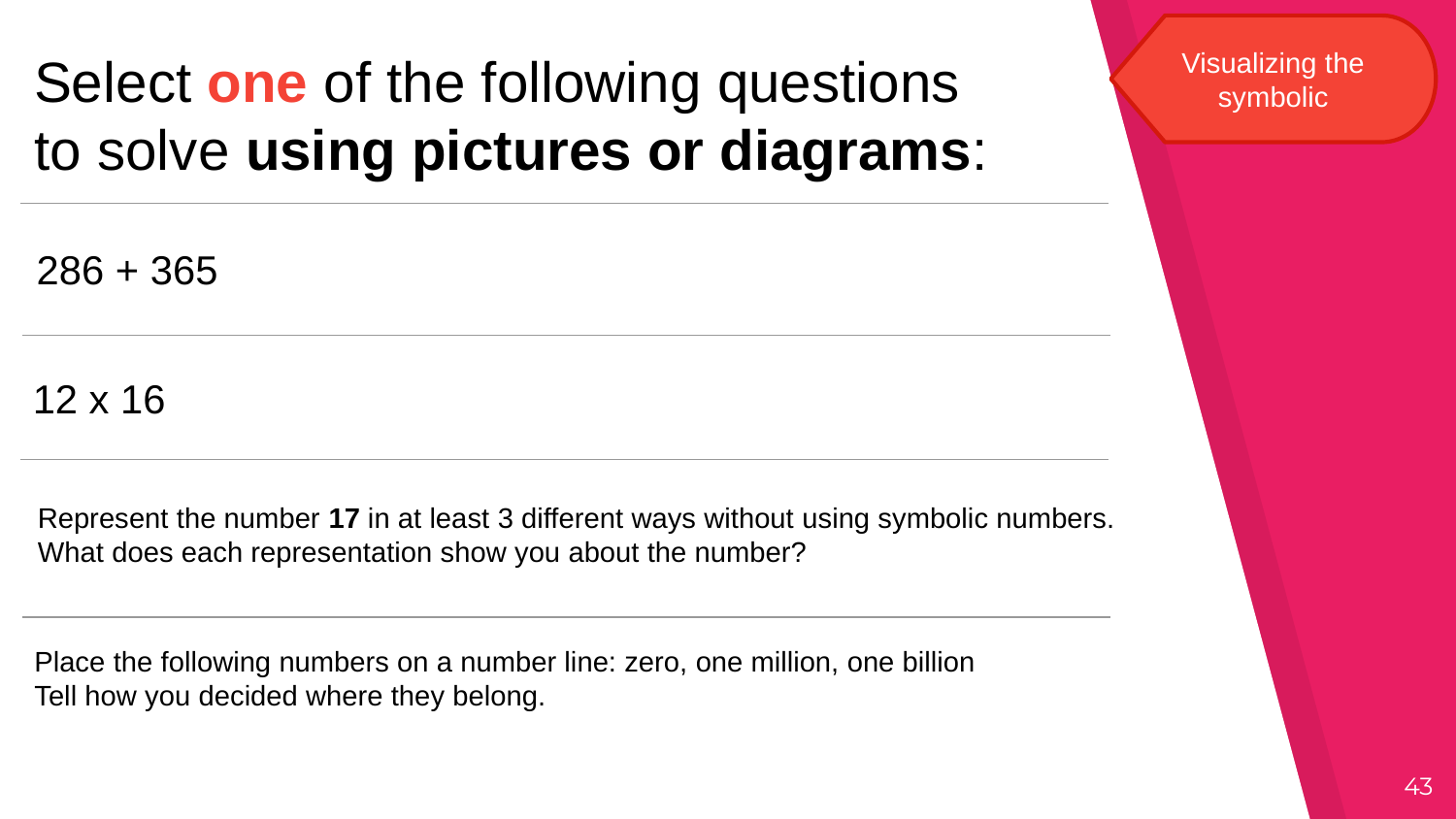

Visualizing the symbolic
Select one of the following questions to solve using pictures or diagrams:
  286 + 365
12 x 16
Represent the number 17 in at least 3 different ways without using symbolic numbers.
What does each representation show you about the number?
Place the following numbers on a number line: zero, one million, one billion
Tell how you decided where they belong.
43